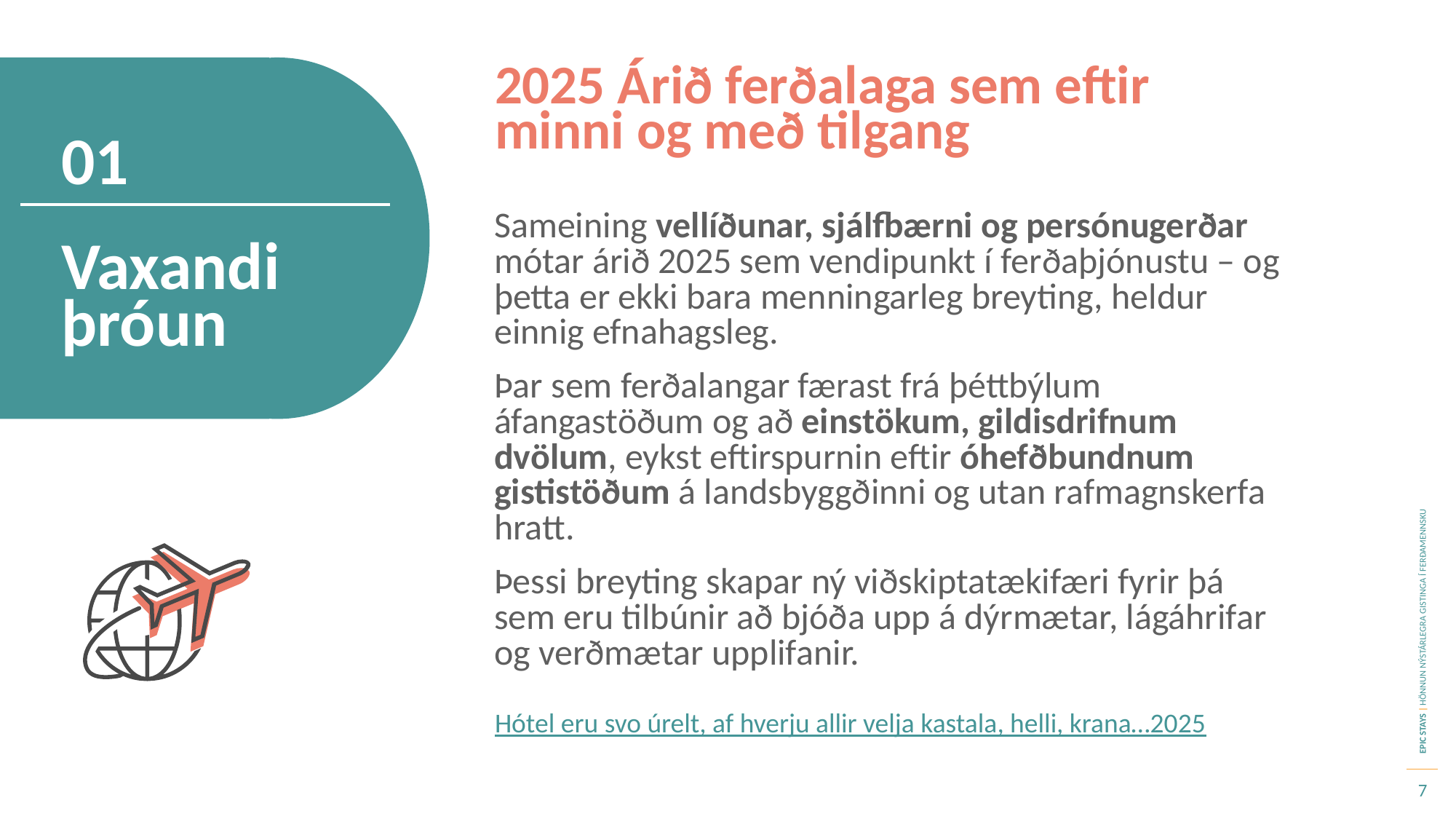

2025 Árið ferðalaga sem eftir minni og með tilgang
01
Sameining vellíðunar, sjálfbærni og persónugerðar mótar árið 2025 sem vendipunkt í ferðaþjónustu – og þetta er ekki bara menningarleg breyting, heldur einnig efnahagsleg.
Þar sem ferðalangar færast frá þéttbýlum áfangastöðum og að einstökum, gildisdrifnum dvölum, eykst eftirspurnin eftir óhefðbundnum gististöðum á landsbyggðinni og utan rafmagnskerfa hratt.
Þessi breyting skapar ný viðskiptatækifæri fyrir þá sem eru tilbúnir að bjóða upp á dýrmætar, lágáhrifar og verðmætar upplifanir.

Vaxandi þróun

Hótel eru svo úrelt, af hverju allir velja kastala, helli, krana…2025
7